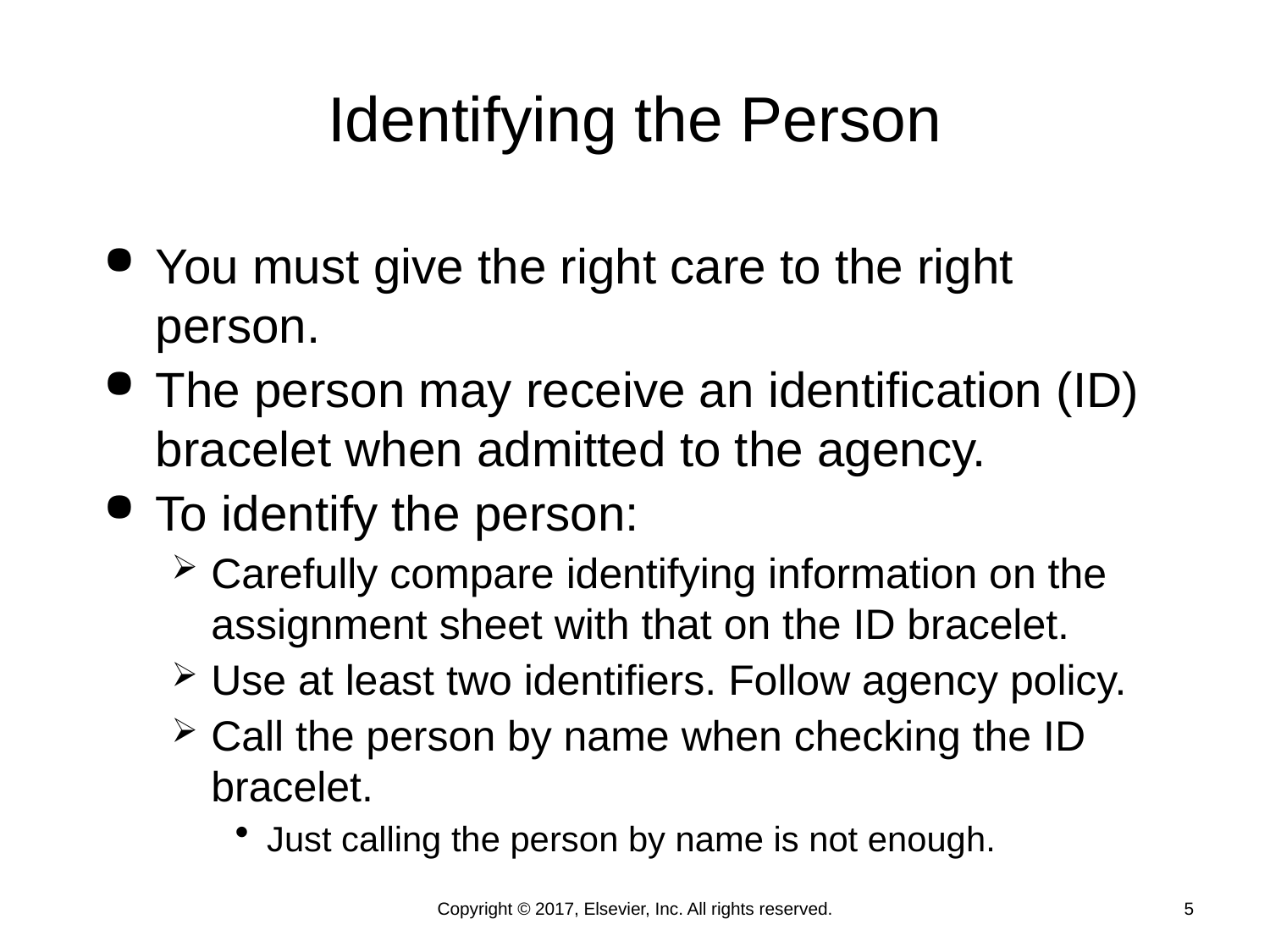

# Identifying the Person
You must give the right care to the right person.
The person may receive an identification (ID) bracelet when admitted to the agency.
To identify the person:
Carefully compare identifying information on the assignment sheet with that on the ID bracelet.
Use at least two identifiers. Follow agency policy.
Call the person by name when checking the ID bracelet.
Just calling the person by name is not enough.
Copyright © 2017, Elsevier, Inc. All rights reserved.
5